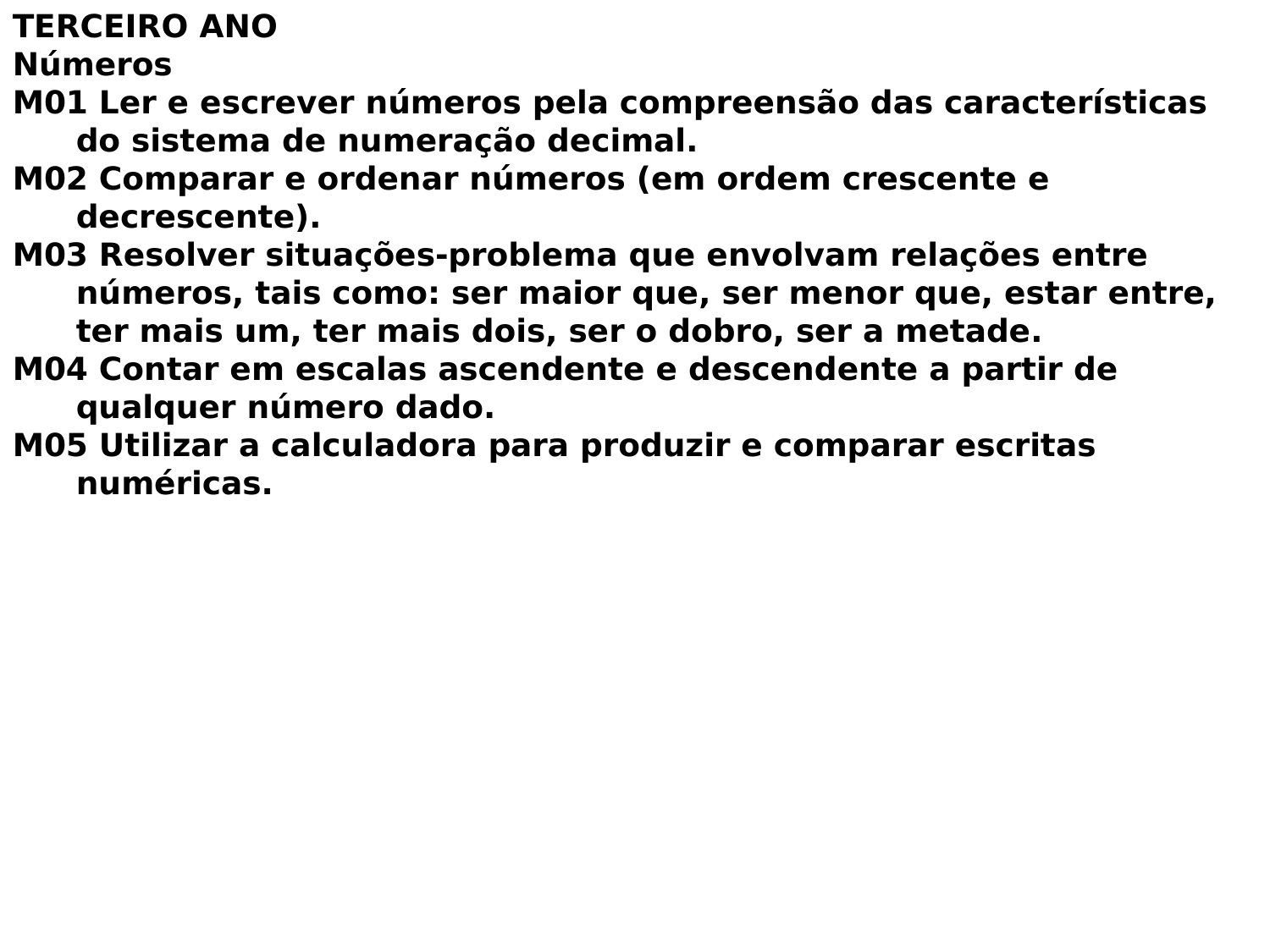

TERCEIRO ANO
Números
M01 Ler e escrever números pela compreensão das características do sistema de numeração decimal.
M02 Comparar e ordenar números (em ordem crescente e decrescente).
M03 Resolver situações-problema que envolvam relações entre números, tais como: ser maior que, ser menor que, estar entre, ter mais um, ter mais dois, ser o dobro, ser a metade.
M04 Contar em escalas ascendente e descendente a partir de qualquer número dado.
M05 Utilizar a calculadora para produzir e comparar escritas numéricas.